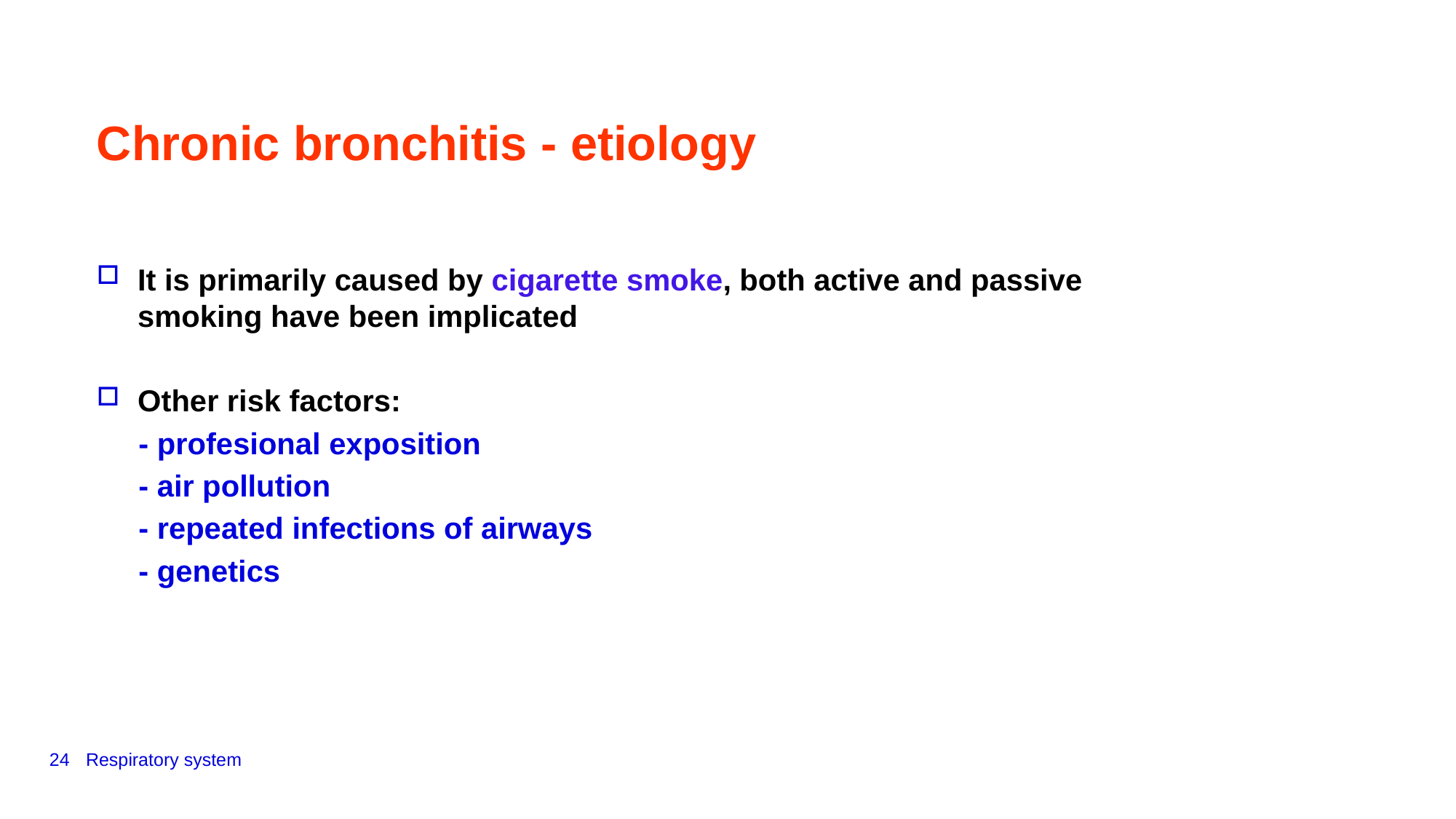

Chronic bronchitis - etiology
It is primarily caused by cigarette smoke, both active and passive smoking have been implicated

Other risk factors:
     - profesional exposition
     - air pollution
     - repeated infections of airways
     - genetics

24
Respiratory system